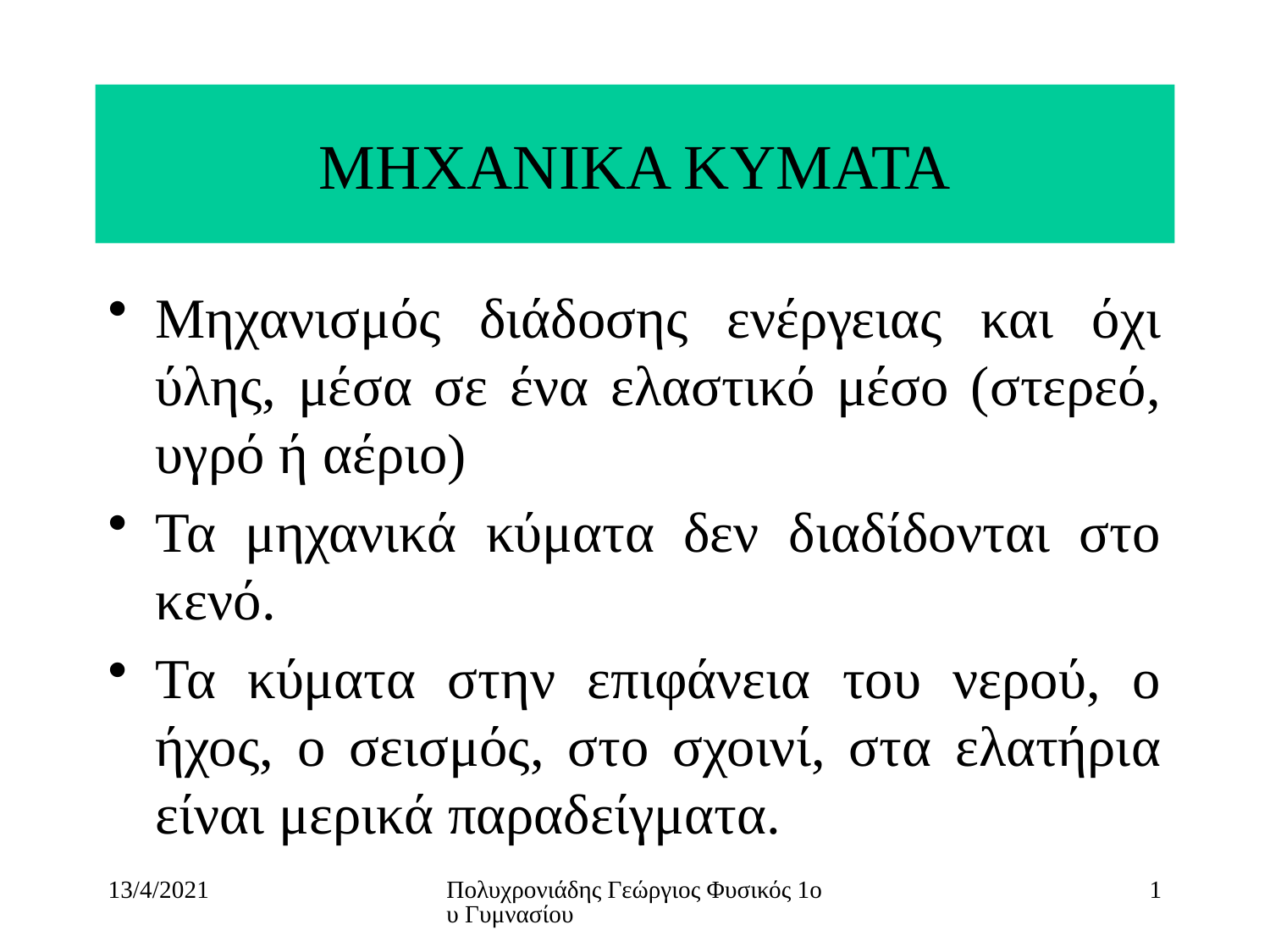

# ΜΗΧΑΝΙΚΑ ΚΥΜΑΤΑ
Μηχανισμός διάδοσης ενέργειας και όχι ύλης, μέσα σε ένα ελαστικό μέσο (στερεό, υγρό ή αέριο)
Τα μηχανικά κύματα δεν διαδίδονται στο κενό.
Τα κύματα στην επιφάνεια του νερού, ο ήχος, ο σεισμός, στο σχοινί, στα ελατήρια είναι μερικά παραδείγματα.

13/4/2021
Πολυχρονιάδης Γεώργιος Φυσικός 1ου Γυμνασίου
1